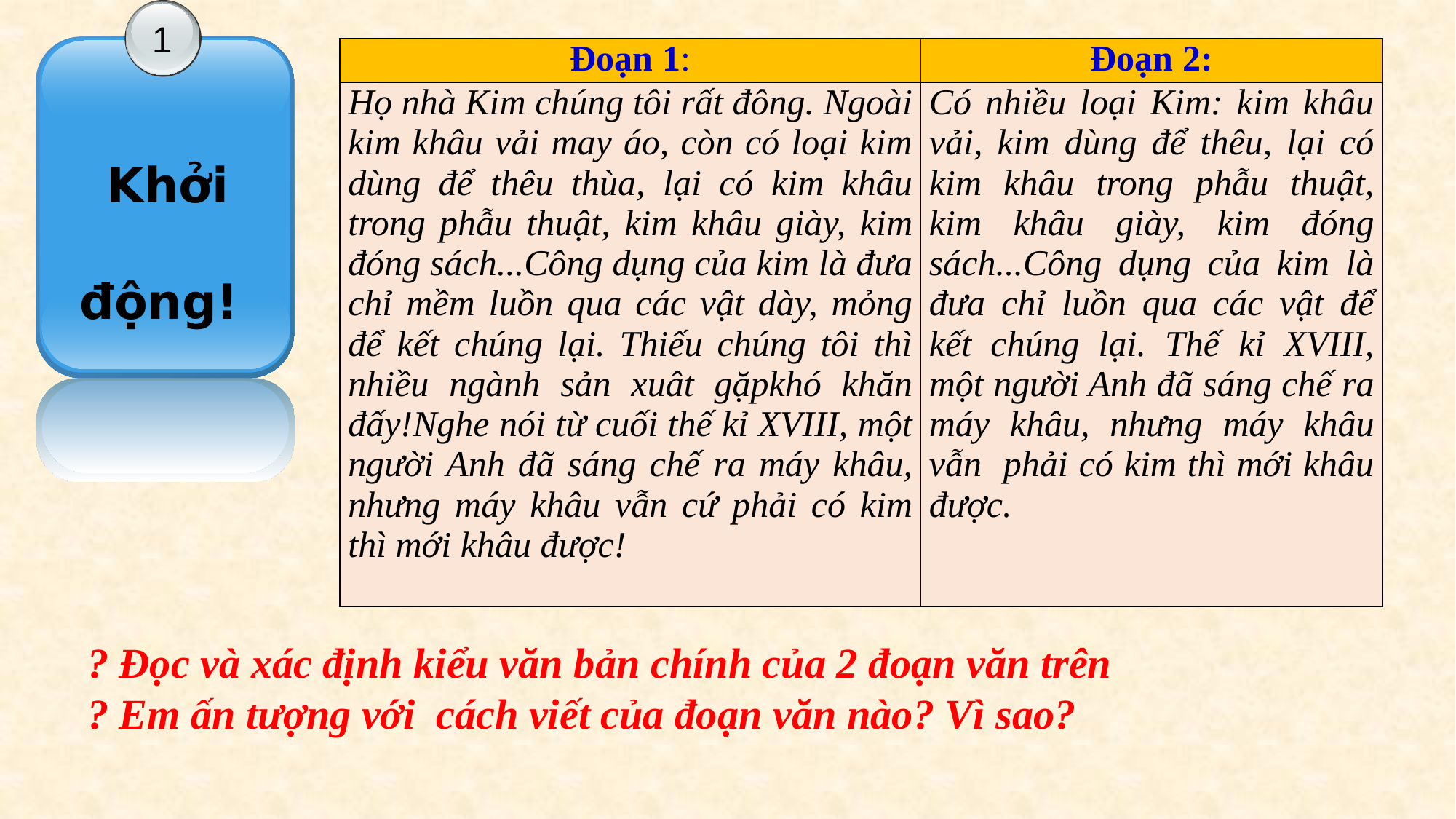

1

Khởi động!

| Đoạn 1: | Đoạn 2: |
| --- | --- |
| Họ nhà Kim chúng tôi rất đông. Ngoài kim khâu vải may áo, còn có loại kim dùng để thêu thùa, lại có kim khâu trong phẫu thuật, kim khâu giày, kim đóng sách...Công dụng của kim là đưa chỉ mềm luồn qua các vật dày, mỏng để kết chúng lại. Thiếu chúng tôi thì nhiều ngành sản xuât gặpkhó khăn đấy!Nghe nói từ cuối thế kỉ XVIII, một người Anh đã sáng chế ra máy khâu, nhưng máy khâu vẫn cứ phải có kim thì mới khâu được! | Có nhiều loại Kim: kim khâu vải, kim dùng để thêu, lại có kim khâu trong phẫu thuật, kim khâu giày, kim đóng sách...Công dụng của kim là đưa chỉ luồn qua các vật để kết chúng lại. Thế kỉ XVIII, một người Anh đã sáng chế ra máy khâu, nhưng máy khâu vẫn phải có kim thì mới khâu được. |
? Đọc và xác định kiểu văn bản chính của 2 đoạn văn trên
? Em ấn tượng với  cách viết của đoạn văn nào? Vì sao?